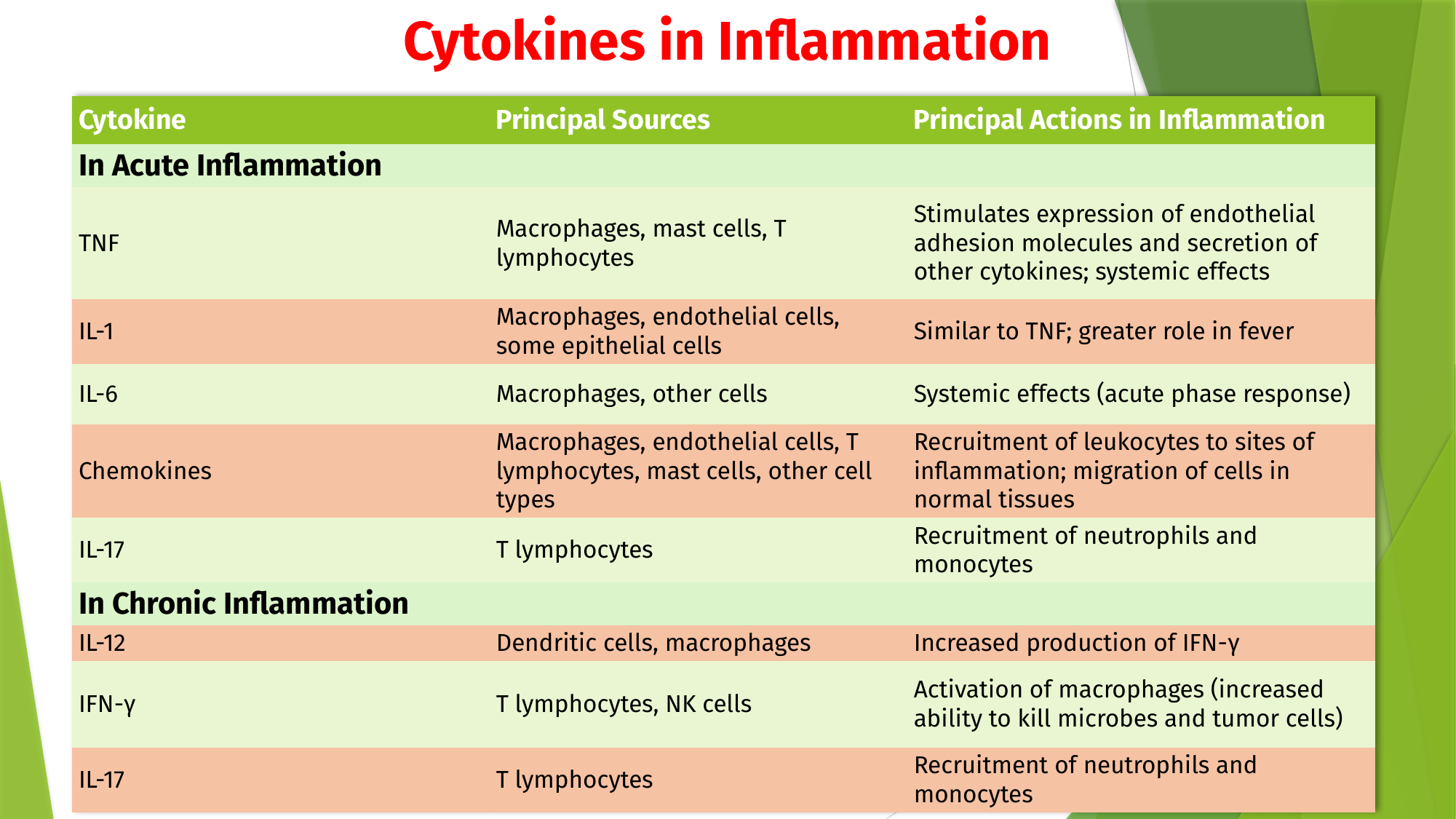

# Cytokines in Inflammation
| Cytokine | Principal Sources | Principal Actions in Inflammation |
| --- | --- | --- |
| In Acute Inflammation |  |  |
| TNF | Macrophages, mast cells, T lymphocytes | Stimulates expression of endothelial adhesion molecules and secretion of other cytokines; systemic effects |
| IL-1 | Macrophages, endothelial cells, some epithelial cells | Similar to TNF; greater role in fever |
| IL-6 | Macrophages, other cells | Systemic effects (acute phase response) |
| Chemokines | Macrophages, endothelial cells, T lymphocytes, mast cells, other cell types | Recruitment of leukocytes to sites of inflammation; migration of cells in normal tissues |
| IL-17 | T lymphocytes | Recruitment of neutrophils and monocytes |
| In Chronic Inflammation |  |  |
| IL-12 | Dendritic cells, macrophages | Increased production of IFN-γ |
| IFN-γ | T lymphocytes, NK cells | Activation of macrophages (increased ability to kill microbes and tumor cells) |
| IL-17 | T lymphocytes | Recruitment of neutrophils and monocytes |